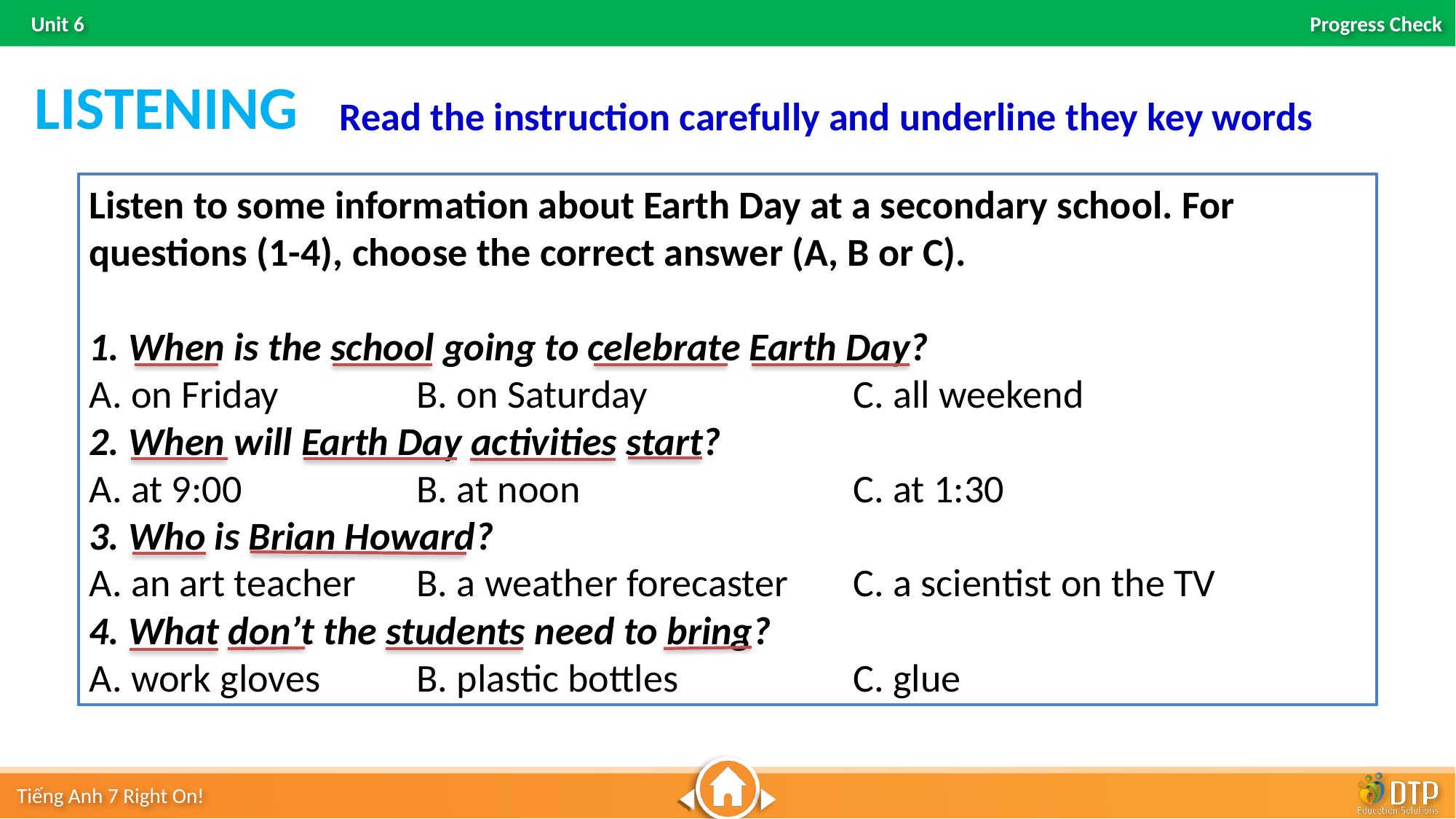

LISTENING
Read the instruction carefully and underline they key words
Listen to some information about Earth Day at a secondary school. For questions (1-4), choose the correct answer (A, B or C).

1. When is the school going to celebrate Earth Day?
A. on Friday 		B. on Saturday 		C. all weekend
2. When will Earth Day activities start?
A. at 9:00 		B. at noon 			C. at 1:30
3. Who is Brian Howard?
A. an art teacher 	B. a weather forecaster 	C. a scientist on the TV
4. What don’t the students need to bring?
A. work gloves 	B. plastic bottles 		C. glue